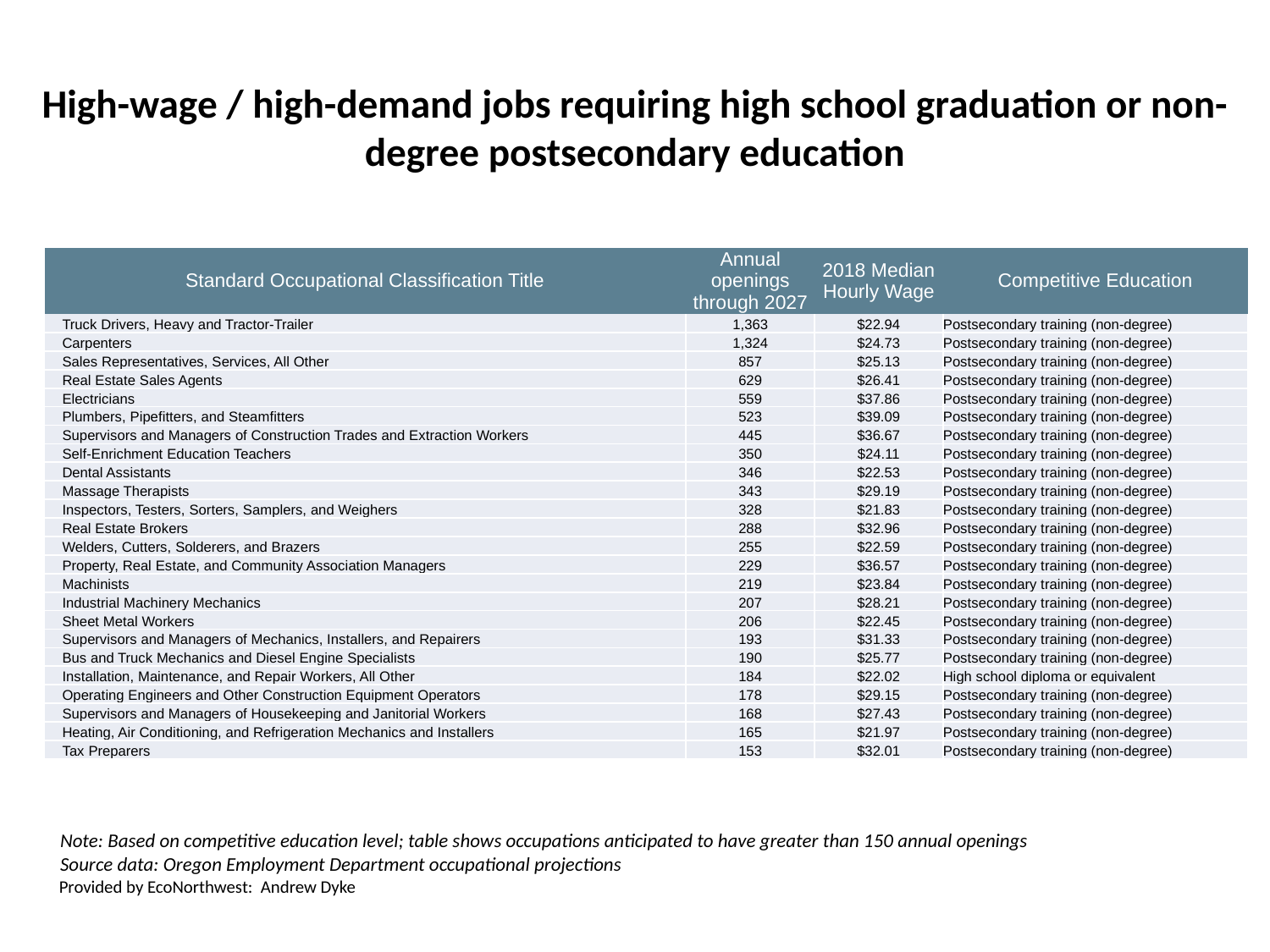

# High-wage / high-demand jobs requiring high school graduation or non-degree postsecondary education
| Standard Occupational Classification Title | Annual openings through 2027 | 2018 Median Hourly Wage | Competitive Education |
| --- | --- | --- | --- |
| Truck Drivers, Heavy and Tractor-Trailer | 1,363 | $22.94 | Postsecondary training (non-degree) |
| Carpenters | 1,324 | $24.73 | Postsecondary training (non-degree) |
| Sales Representatives, Services, All Other | 857 | $25.13 | Postsecondary training (non-degree) |
| Real Estate Sales Agents | 629 | $26.41 | Postsecondary training (non-degree) |
| Electricians | 559 | $37.86 | Postsecondary training (non-degree) |
| Plumbers, Pipefitters, and Steamfitters | 523 | $39.09 | Postsecondary training (non-degree) |
| Supervisors and Managers of Construction Trades and Extraction Workers | 445 | $36.67 | Postsecondary training (non-degree) |
| Self-Enrichment Education Teachers | 350 | $24.11 | Postsecondary training (non-degree) |
| Dental Assistants | 346 | $22.53 | Postsecondary training (non-degree) |
| Massage Therapists | 343 | $29.19 | Postsecondary training (non-degree) |
| Inspectors, Testers, Sorters, Samplers, and Weighers | 328 | $21.83 | Postsecondary training (non-degree) |
| Real Estate Brokers | 288 | $32.96 | Postsecondary training (non-degree) |
| Welders, Cutters, Solderers, and Brazers | 255 | $22.59 | Postsecondary training (non-degree) |
| Property, Real Estate, and Community Association Managers | 229 | $36.57 | Postsecondary training (non-degree) |
| Machinists | 219 | $23.84 | Postsecondary training (non-degree) |
| Industrial Machinery Mechanics | 207 | $28.21 | Postsecondary training (non-degree) |
| Sheet Metal Workers | 206 | $22.45 | Postsecondary training (non-degree) |
| Supervisors and Managers of Mechanics, Installers, and Repairers | 193 | $31.33 | Postsecondary training (non-degree) |
| Bus and Truck Mechanics and Diesel Engine Specialists | 190 | $25.77 | Postsecondary training (non-degree) |
| Installation, Maintenance, and Repair Workers, All Other | 184 | $22.02 | High school diploma or equivalent |
| Operating Engineers and Other Construction Equipment Operators | 178 | $29.15 | Postsecondary training (non-degree) |
| Supervisors and Managers of Housekeeping and Janitorial Workers | 168 | $27.43 | Postsecondary training (non-degree) |
| Heating, Air Conditioning, and Refrigeration Mechanics and Installers | 165 | $21.97 | Postsecondary training (non-degree) |
| Tax Preparers | 153 | $32.01 | Postsecondary training (non-degree) |
Note: Based on competitive education level; table shows occupations anticipated to have greater than 150 annual openings
Source data: Oregon Employment Department occupational projections
Provided by EcoNorthwest:  Andrew Dyke